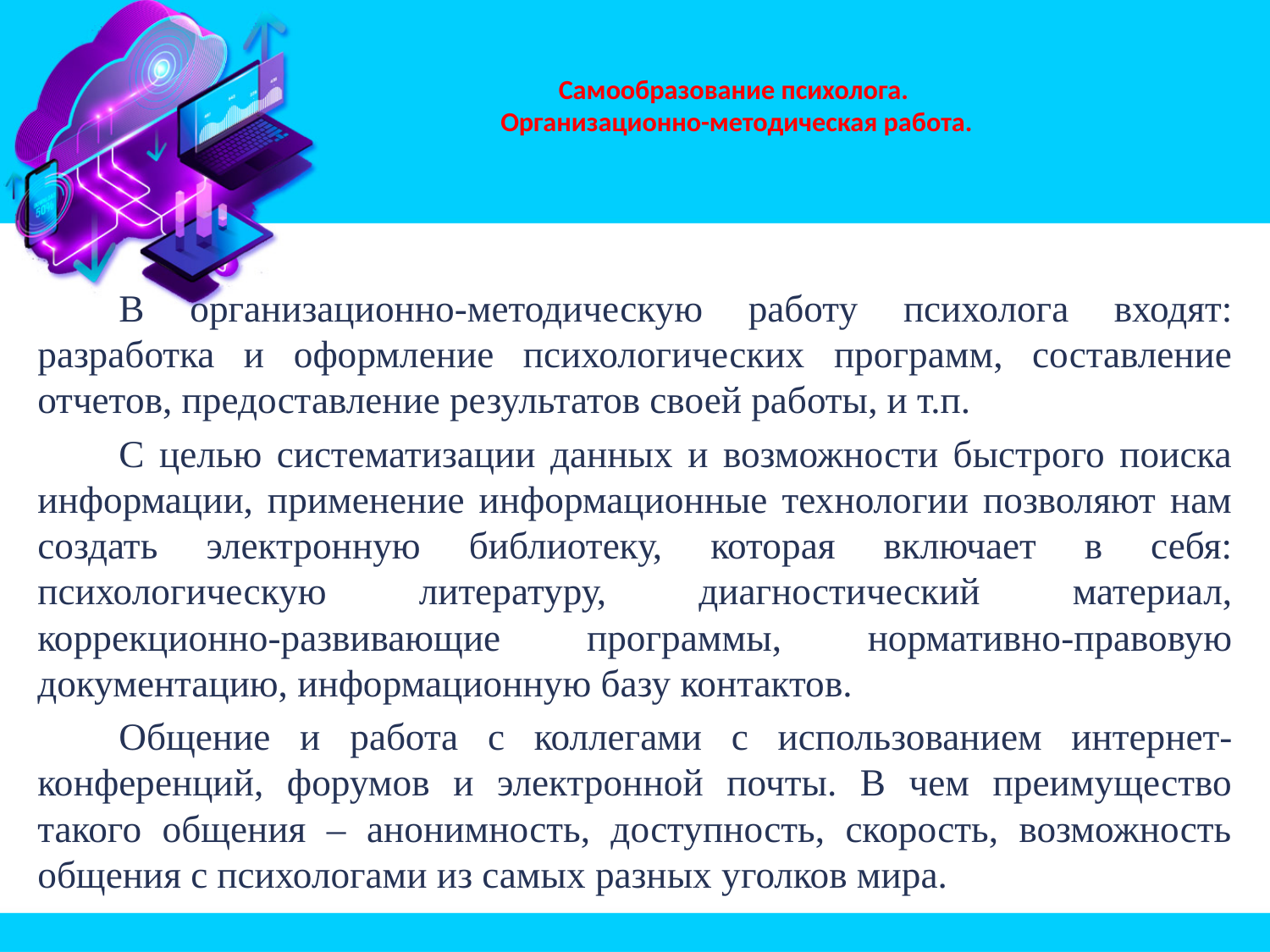

# Самообразование психолога. Организационно-методическая работа.

		В организационно-методическую работу психолога входят: разработка и оформление психологических программ, составление отчетов, предоставление результатов своей работы, и т.п.
	С целью систематизации данных и возможности быстрого поиска информации, применение информационные технологии позволяют нам создать электронную библиотеку, которая включает в себя: психологическую литературу, диагностический материал, коррекционно-развивающие программы, нормативно-правовую документацию, информационную базу контактов.
	Общение и работа с коллегами с использованием интернет-конференций, форумов и электронной почты. В чем преимущество такого общения – анонимность, доступность, скорость, возможность общения с психологами из самых разных уголков мира.